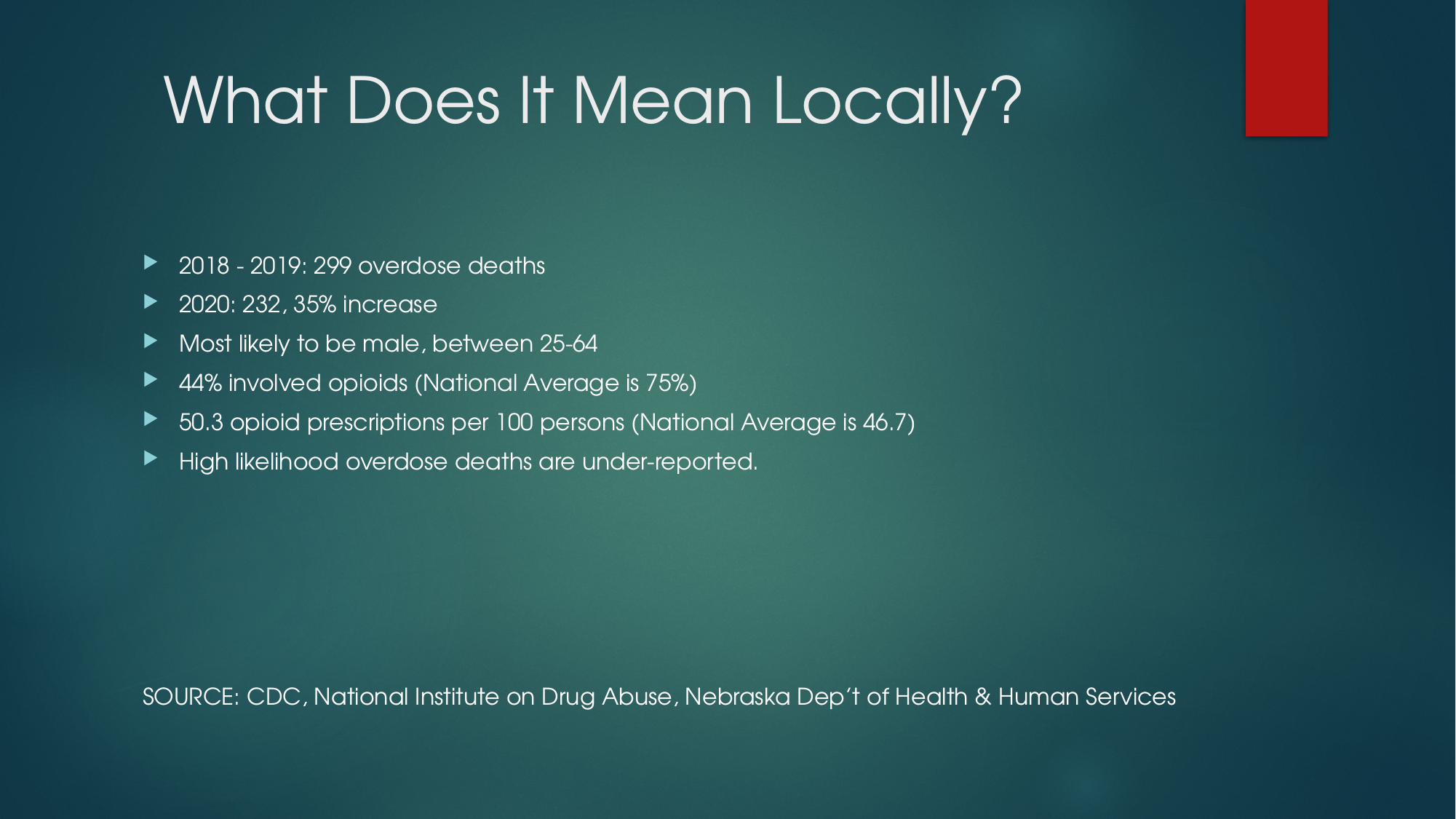

# What Does It Mean Locally?
2018 - 2019: 299 overdose deaths
2020: 232, 35% increase
Most likely to be male, between 25-64
44% involved opioids (National Average is 75%)
50.3 opioid prescriptions per 100 persons (National Average is 46.7)
High likelihood overdose deaths are under-reported.

SOURCE: CDC, National Institute on Drug Abuse, Nebraska Dep’t of Health & Human Services